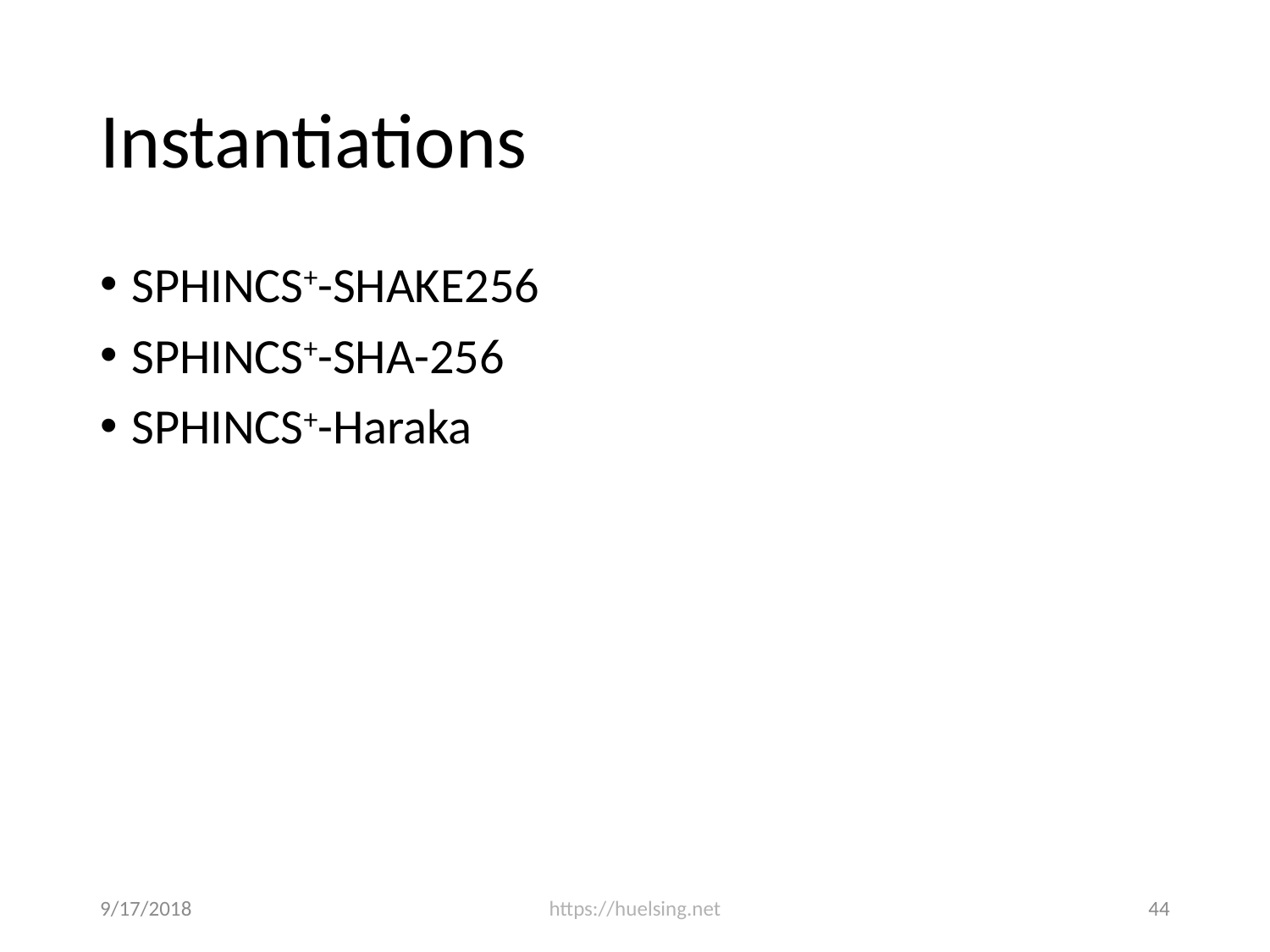

# Instantiations
SPHINCS+-SHAKE256
SPHINCS+-SHA-256
SPHINCS+-Haraka

9/17/2018
https://huelsing.net
44